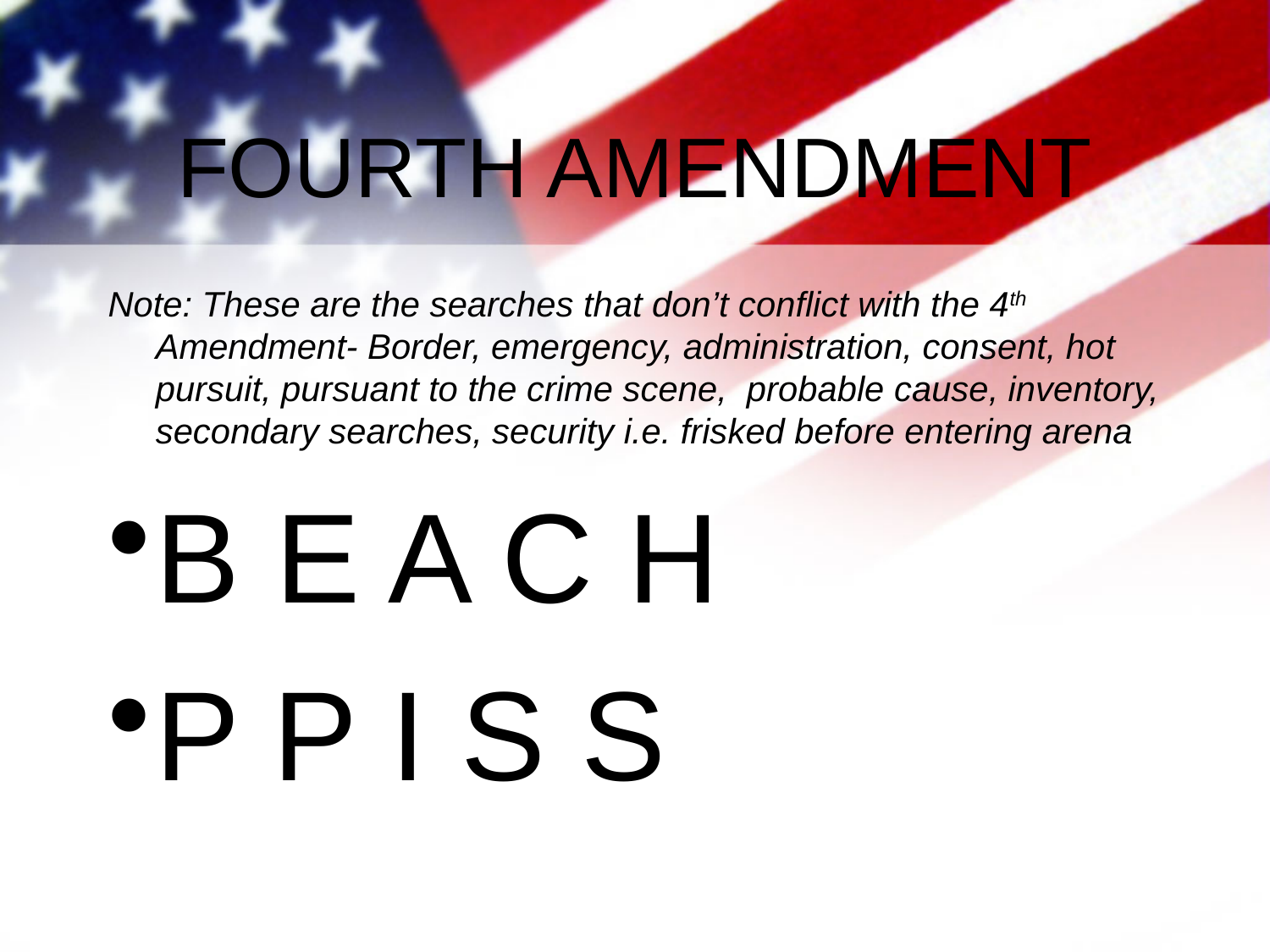

# FOURTH AMENDMENT
Note: These are the searches that don’t conflict with the 4th Amendment- Border, emergency, administration, consent, hot pursuit, pursuant to the crime scene,  probable cause, inventory, secondary searches, security i.e. frisked before entering arena
B E A C H
P P I S S